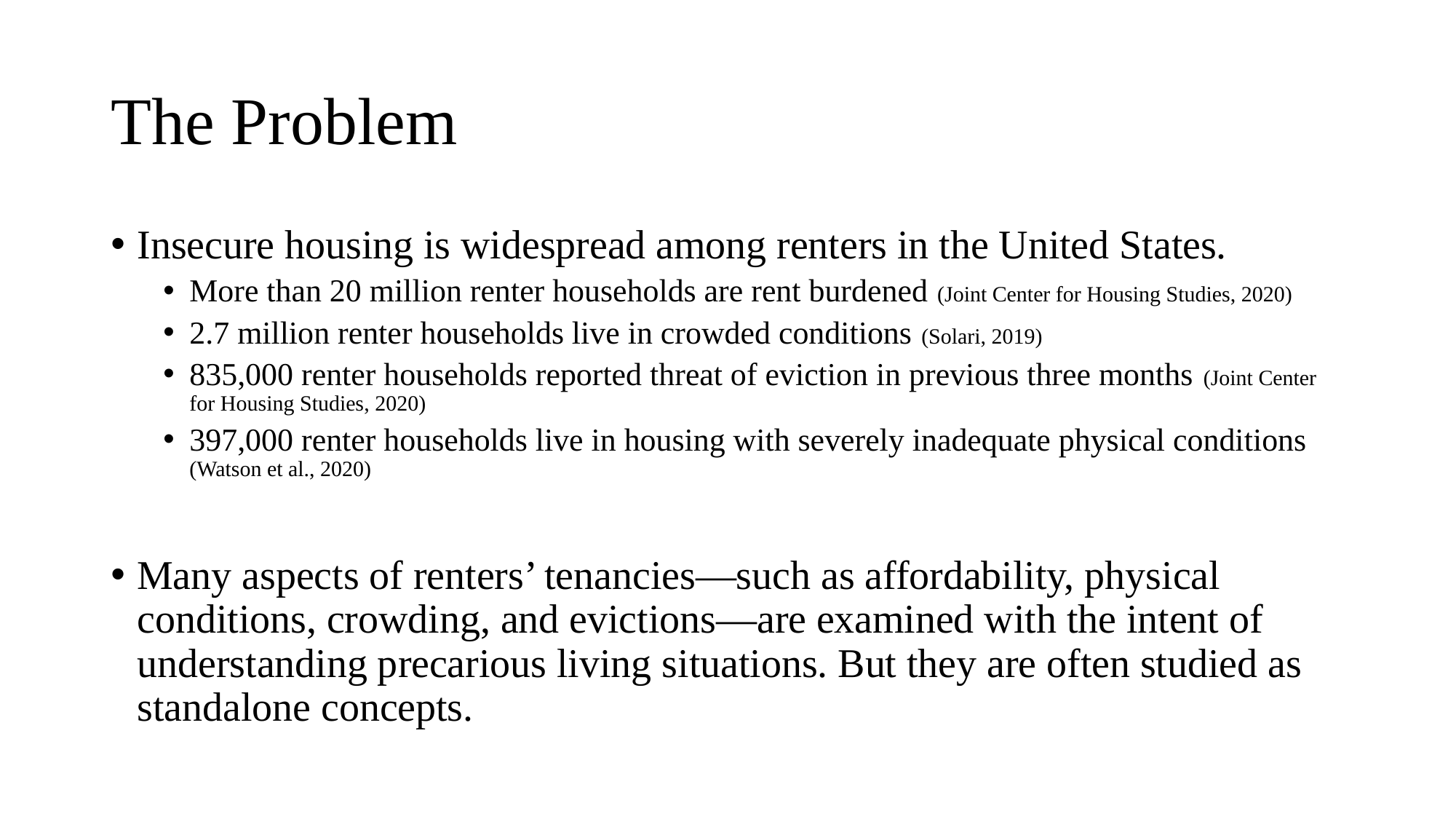

# The Problem
Insecure housing is widespread among renters in the United States.
More than 20 million renter households are rent burdened (Joint Center for Housing Studies, 2020)
2.7 million renter households live in crowded conditions (Solari, 2019)
835,000 renter households reported threat of eviction in previous three months (Joint Center for Housing Studies, 2020)
397,000 renter households live in housing with severely inadequate physical conditions (Watson et al., 2020)

Many aspects of renters’ tenancies—such as affordability, physical conditions, crowding, and evictions—are examined with the intent of understanding precarious living situations. But they are often studied as standalone concepts.